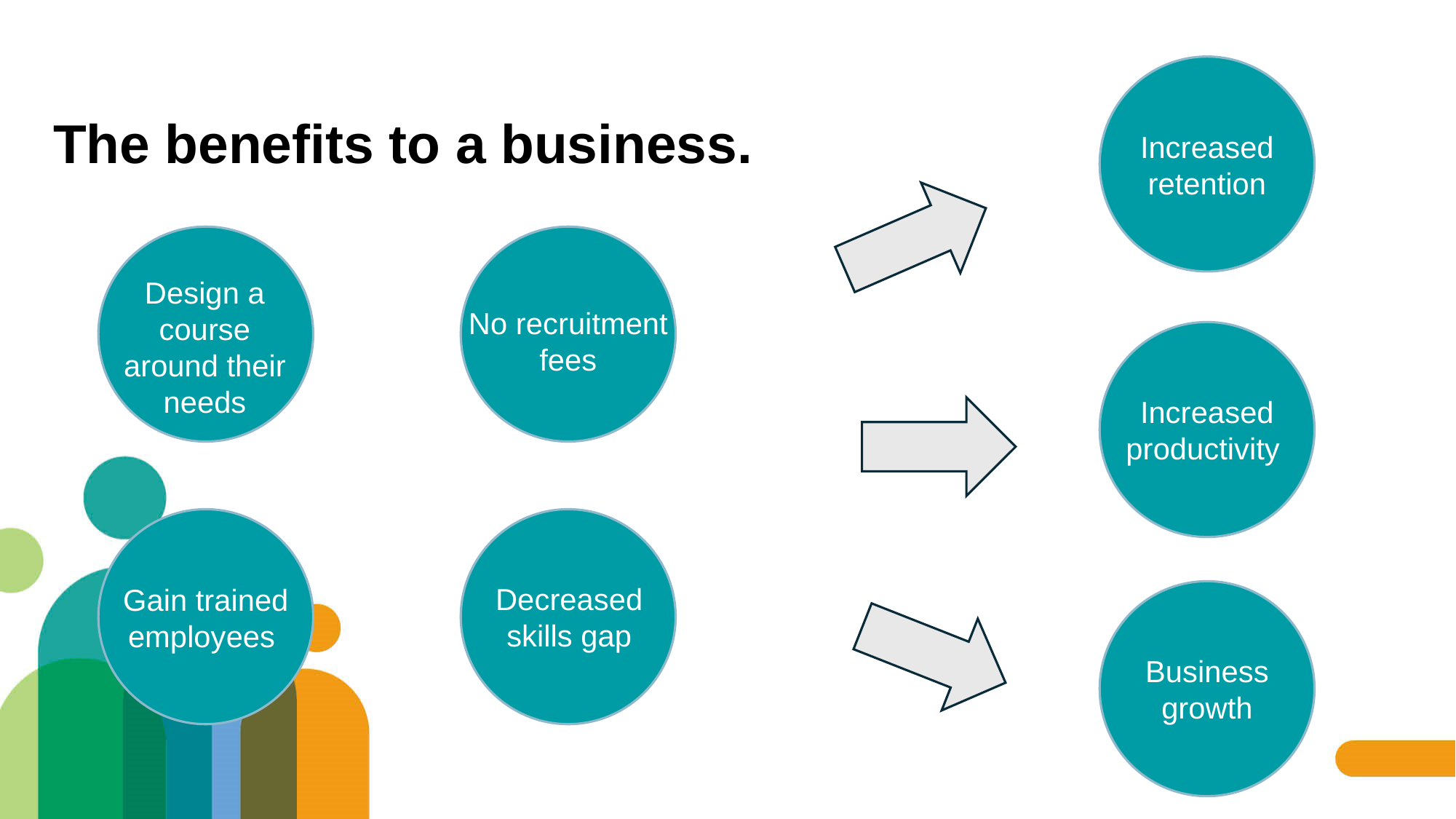

The benefits to a business.
Increased retention

Design a course around their needs
No recruitment fees

Increased productivity

Decreased skills gap
Gain trained employees

Decreased skills gap
Business growth